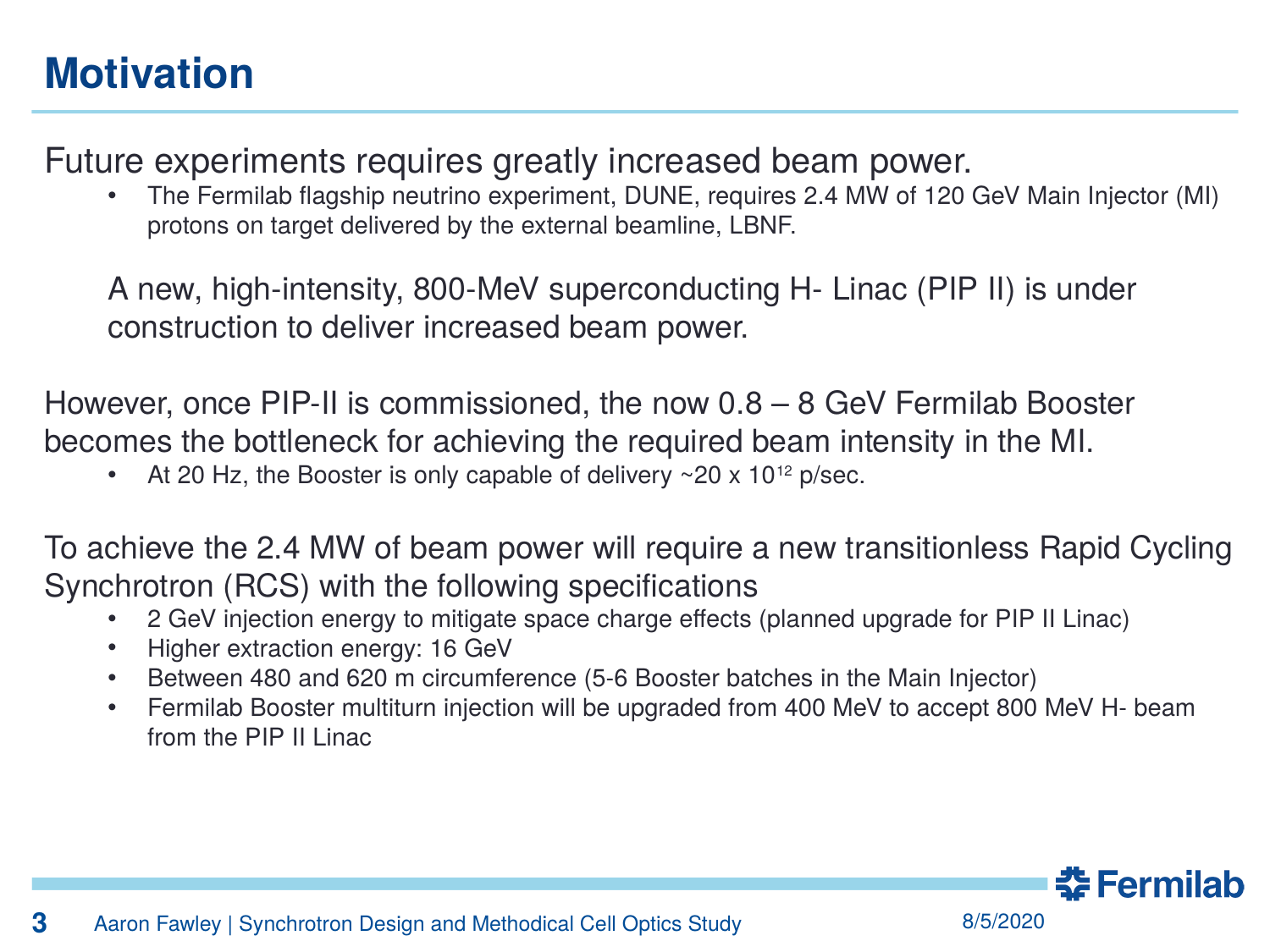

Motivation
Future experiments requires greatly increased beam power.
The Fermilab flagship neutrino experiment, DUNE, requires 2.4 MW of 120 GeV Main Injector (MI) protons on target delivered by the external beamline, LBNF.

A new, high-intensity, 800-MeV superconducting H- Linac (PIP II) is under construction to deliver increased beam power.

However, once PIP-II is commissioned, the now 0.8 – 8 GeV Fermilab Booster becomes the bottleneck for achieving the required beam intensity in the MI.
At 20 Hz, the Booster is only capable of delivery ~20 x 1012 p/sec.

To achieve the 2.4 MW of beam power will require a new transitionless Rapid Cycling Synchrotron (RCS) with the following specifications
2 GeV injection energy to mitigate space charge effects (planned upgrade for PIP II Linac)
Higher extraction energy: 16 GeV
Between 480 and 620 m circumference (5-6 Booster batches in the Main Injector)
Fermilab Booster multiturn injection will be upgraded from 400 MeV to accept 800 MeV H- beam from the PIP II Linac

3
3
8/5/2020
Aaron Fawley | Synchrotron Design and Methodical Cell Optics Study